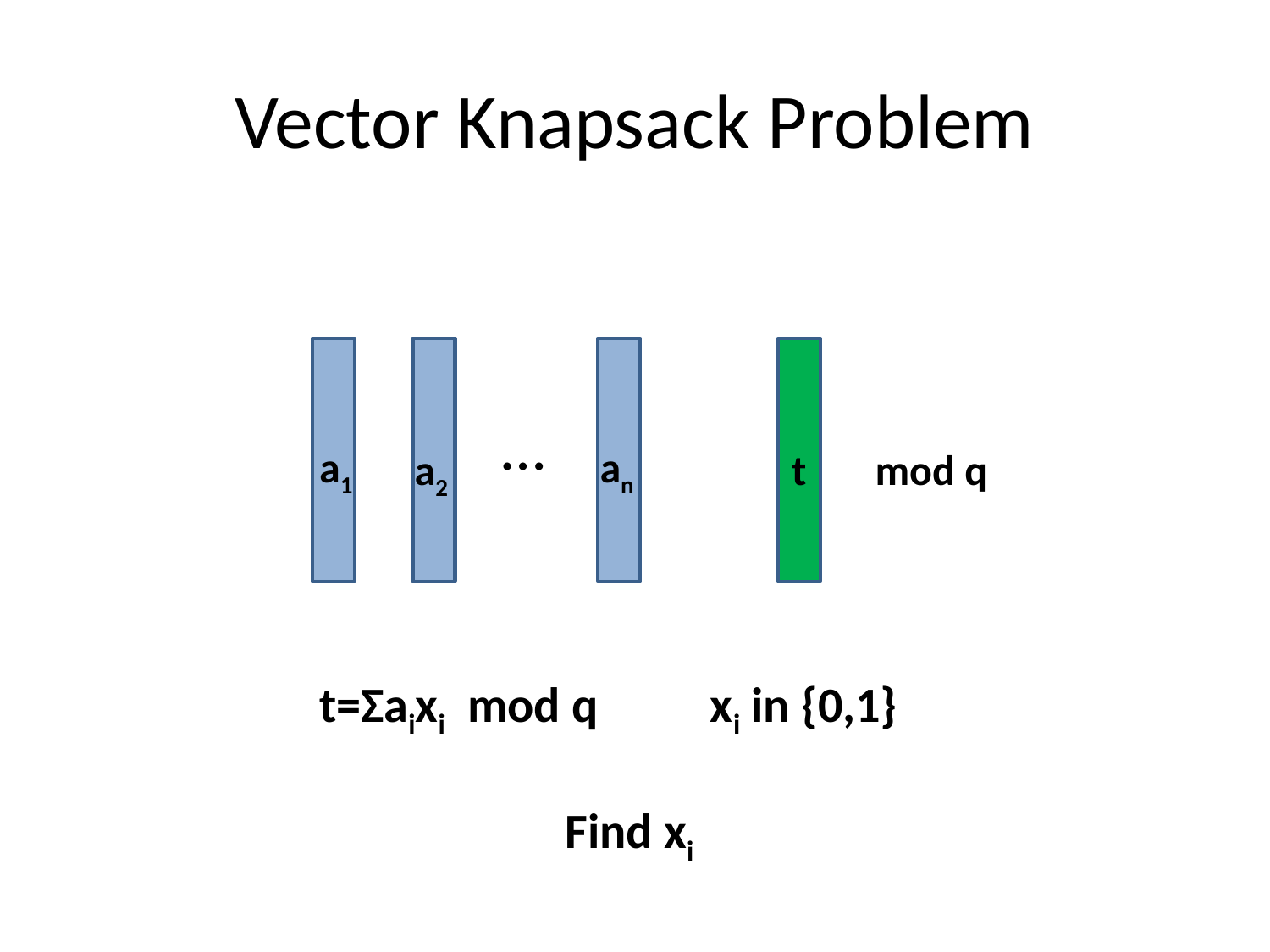

# Vector Knapsack Problem

…
a1
an
a2
t
mod q
t=Σaixi  mod q          xi in {0,1}

Find xi